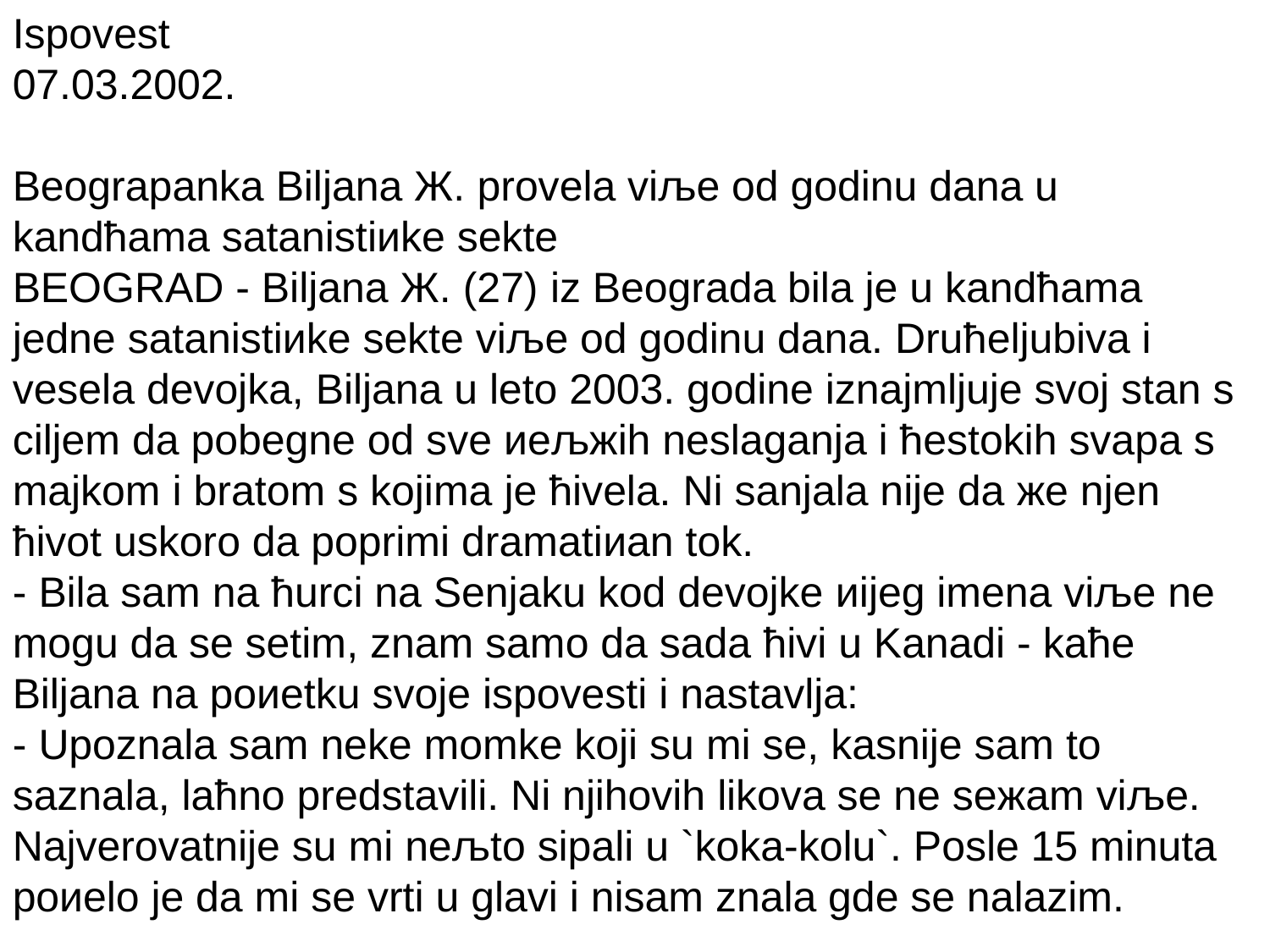

Ispovest
07.03.2002.

Beograрanka Biljana Ж. provela viљe od godinu dana u kandћama satanistiиke sekte
BEOGRAD - Biljana Ж. (27) iz Beograda bila je u kandћama jedne satanistiиke sekte viљe od godinu dana. Druћeljubiva i vesela devojka, Biljana u leto 2003. godine iznajmljuje svoj stan s ciljem da pobegne od sve иeљжih neslaganja i ћestokih svaрa s majkom i bratom s kojima je ћivela. Ni sanjala nije da жe njen ћivot uskoro da poprimi dramatiиan tok.
- Bila sam na ћurci na Senjaku kod devojke иijeg imena viљe ne mogu da se setim, znam samo da sada ћivi u Kanadi - kaћe Biljana na poиetku svoje ispovesti i nastavlja:
- Upoznala sam neke momke koji su mi se, kasnije sam to saznala, laћno predstavili. Ni njihovih likova se ne seжam viљe. Najverovatnije su mi neљto sipali u `koka-kolu`. Posle 15 minuta poиelo je da mi se vrti u glavi i nisam znala gde se nalazim.